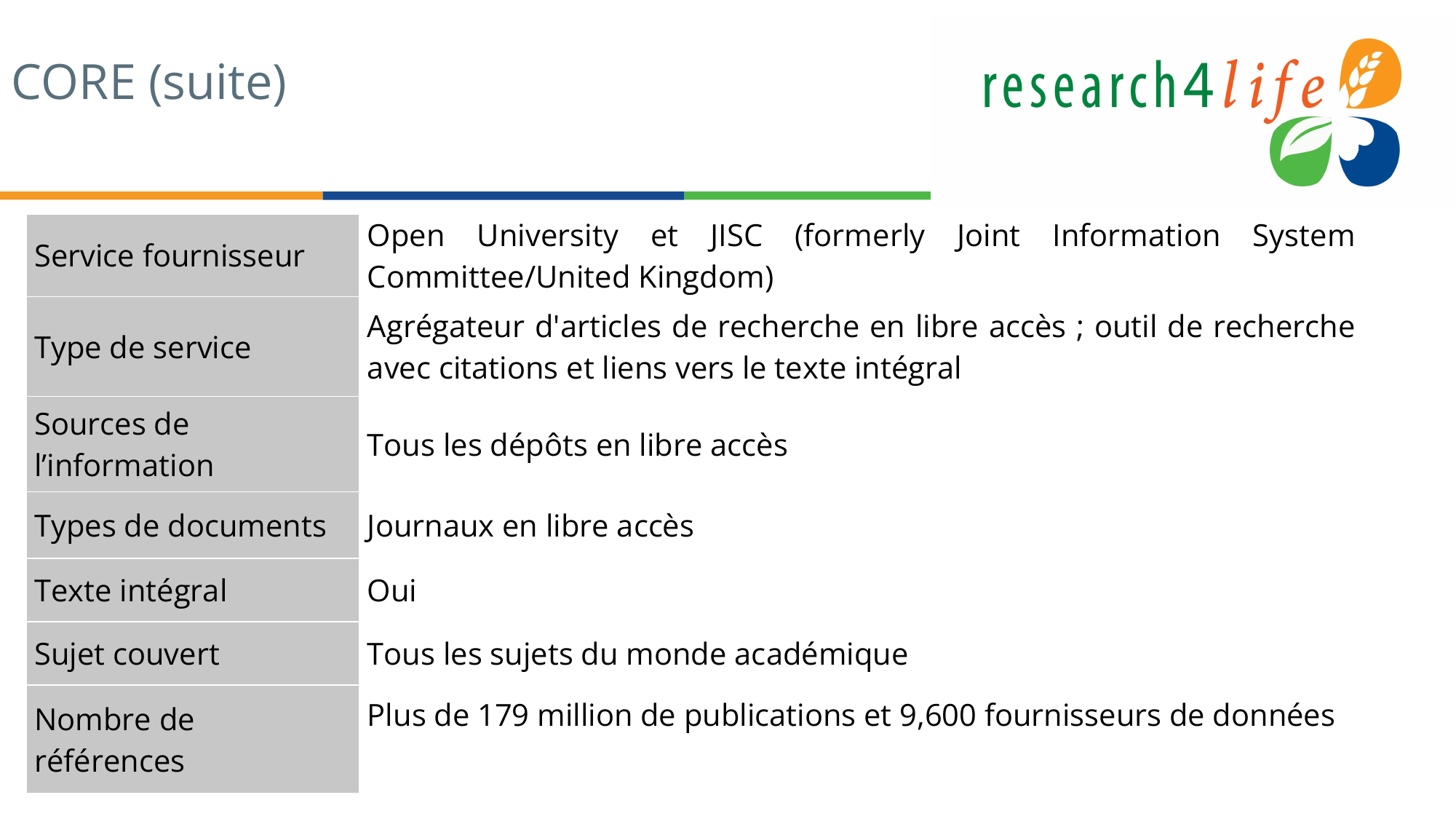

# CORE (suite)
| Service fournisseur | Open University et JISC (formerly Joint Information System Committee/United Kingdom) |
| --- | --- |
| Type de service | Agrégateur d'articles de recherche en libre accès ; outil de recherche avec citations et liens vers le texte intégral |
| Sources de l’information | Tous les dépôts en libre accès |
| Types de documents | Journaux en libre accès |
| Texte intégral | Oui |
| Sujet couvert | Tous les sujets du monde académique |
| Nombre de références | Plus de 179 million de publications et 9,600 fournisseurs de données |